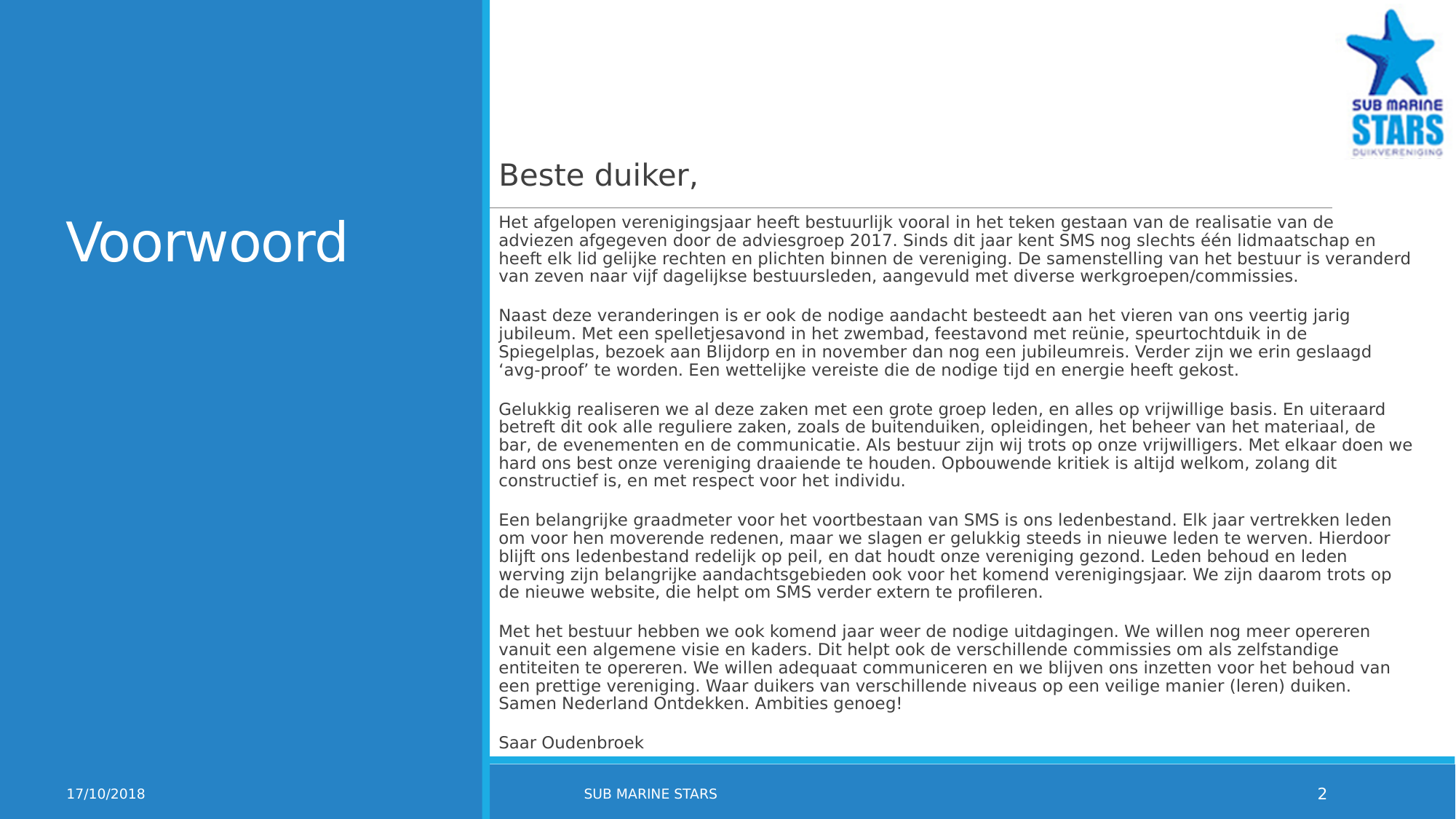

# Voorwoord
Beste duiker,
Het afgelopen verenigingsjaar heeft bestuurlijk vooral in het teken gestaan van de realisatie van de adviezen afgegeven door de adviesgroep 2017. Sinds dit jaar kent SMS nog slechts één lidmaatschap en heeft elk lid gelijke rechten en plichten binnen de vereniging. De samenstelling van het bestuur is veranderd van zeven naar vijf dagelijkse bestuursleden, aangevuld met diverse werkgroepen/commissies.
Naast deze veranderingen is er ook de nodige aandacht besteedt aan het vieren van ons veertig jarig jubileum. Met een spelletjesavond in het zwembad, feestavond met reünie, speurtochtduik in de Spiegelplas, bezoek aan Blijdorp en in november dan nog een jubileumreis. Verder zijn we erin geslaagd ‘avg-proof’ te worden. Een wettelijke vereiste die de nodige tijd en energie heeft gekost.
Gelukkig realiseren we al deze zaken met een grote groep leden, en alles op vrijwillige basis. En uiteraard betreft dit ook alle reguliere zaken, zoals de buitenduiken, opleidingen, het beheer van het materiaal, de bar, de evenementen en de communicatie. Als bestuur zijn wij trots op onze vrijwilligers. Met elkaar doen we hard ons best onze vereniging draaiende te houden. Opbouwende kritiek is altijd welkom, zolang dit constructief is, en met respect voor het individu.
Een belangrijke graadmeter voor het voortbestaan van SMS is ons ledenbestand. Elk jaar vertrekken leden om voor hen moverende redenen, maar we slagen er gelukkig steeds in nieuwe leden te werven. Hierdoor blijft ons ledenbestand redelijk op peil, en dat houdt onze vereniging gezond. Leden behoud en leden werving zijn belangrijke aandachtsgebieden ook voor het komend verenigingsjaar. We zijn daarom trots op de nieuwe website, die helpt om SMS verder extern te profileren.
Met het bestuur hebben we ook komend jaar weer de nodige uitdagingen. We willen nog meer opereren vanuit een algemene visie en kaders. Dit helpt ook de verschillende commissies om als zelfstandige entiteiten te opereren. We willen adequaat communiceren en we blijven ons inzetten voor het behoud van een prettige vereniging. Waar duikers van verschillende niveaus op een veilige manier (leren) duiken. Samen Nederland Ontdekken. Ambities genoeg!
Saar Oudenbroek

17/10/2018
Sub Marine Stars
2